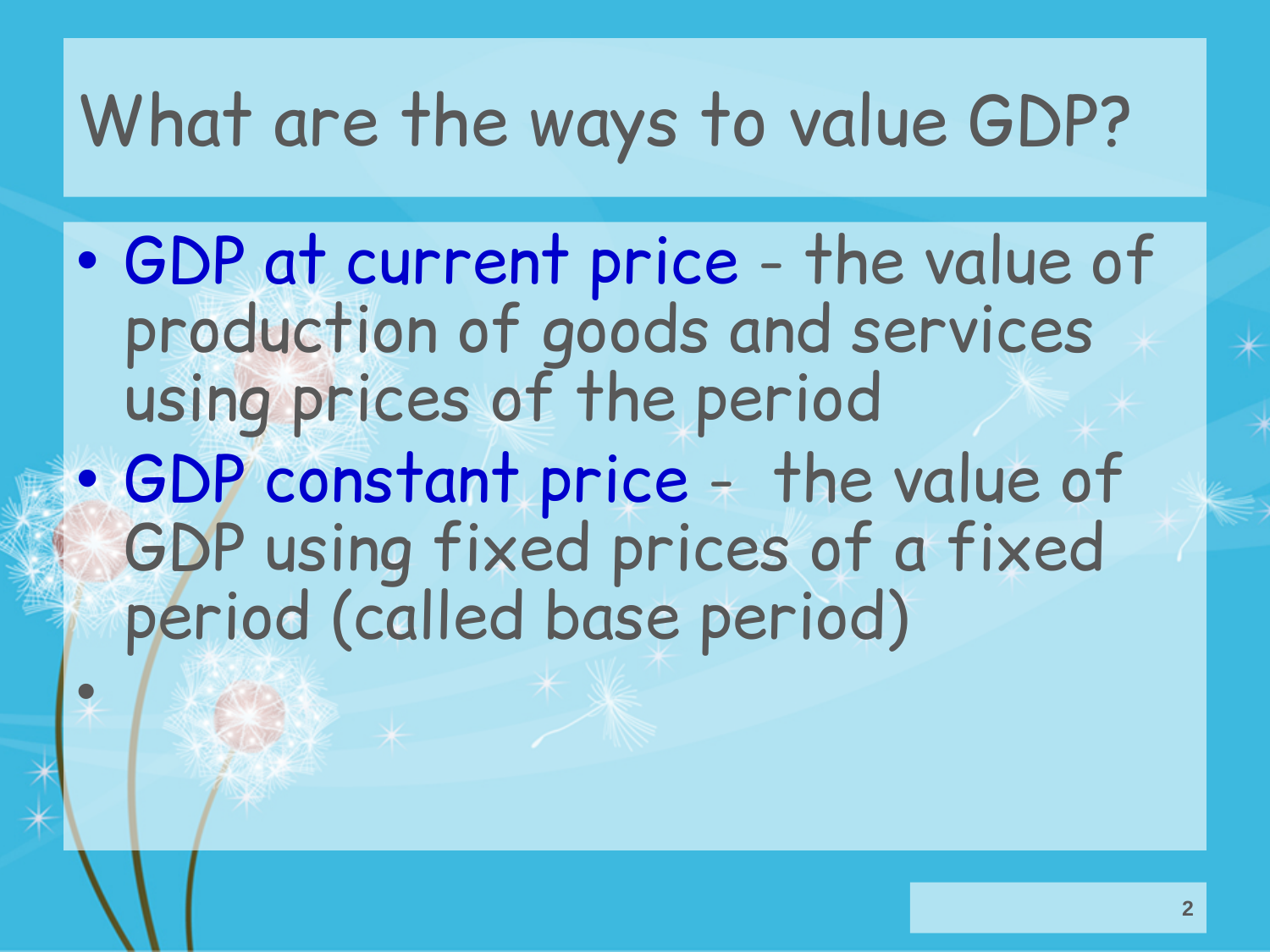

# What are the ways to value GDP?
GDP at current price - the value of production of goods and services using prices of the period
GDP constant price -  the value of GDP using fixed prices of a fixed period (called base period)

2